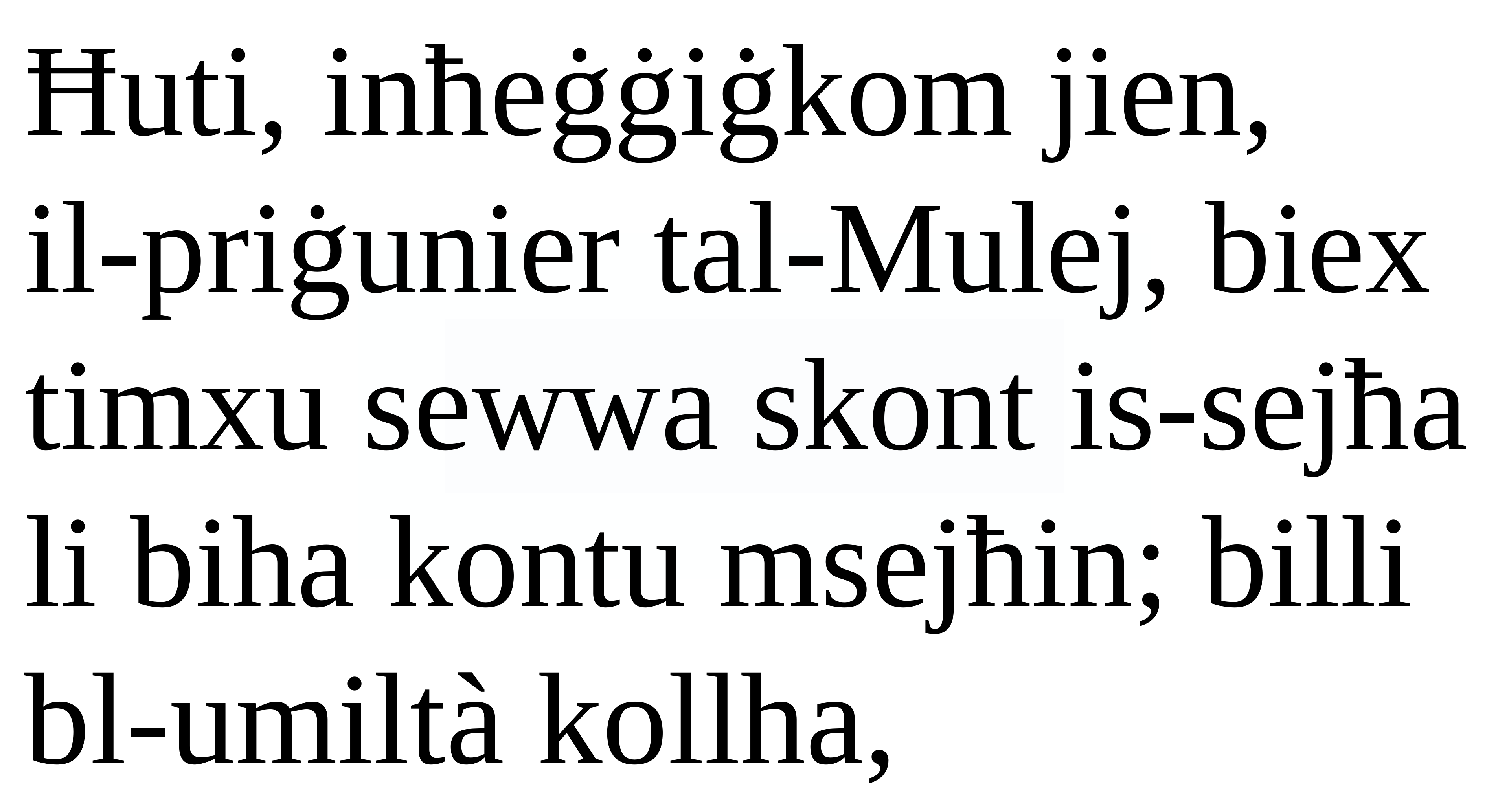

Ħuti, inħeġġiġkom jien,
il-priġunier tal-Mulej, biex timxu sewwa skont is-sejħa li biha kontu msejħin; billi bl-umiltà kollha,